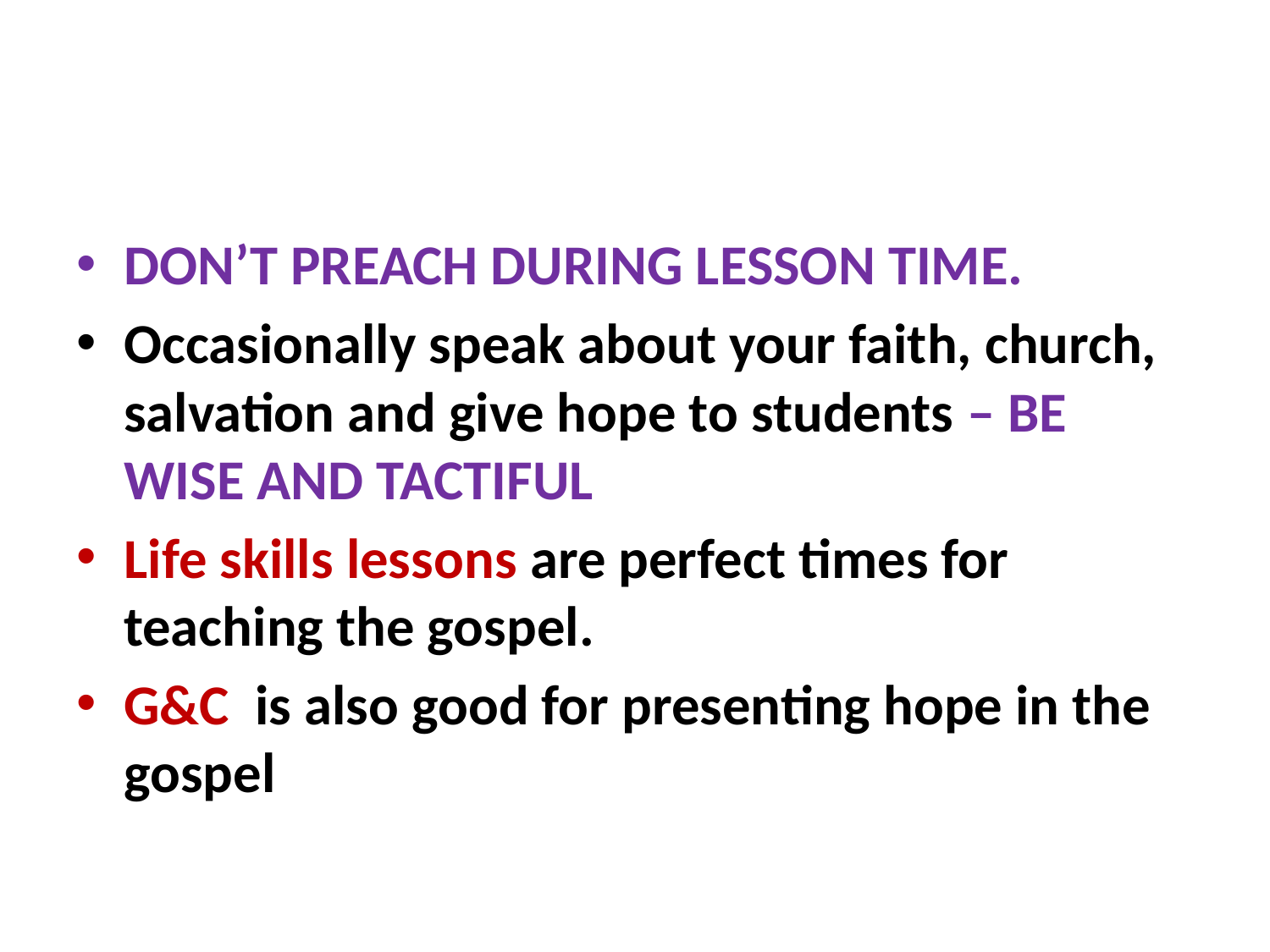

#
DON’T PREACH DURING LESSON TIME.
Occasionally speak about your faith, church, salvation and give hope to students – BE WISE AND TACTIFUL
Life skills lessons are perfect times for teaching the gospel.
G&C  is also good for presenting hope in the gospel